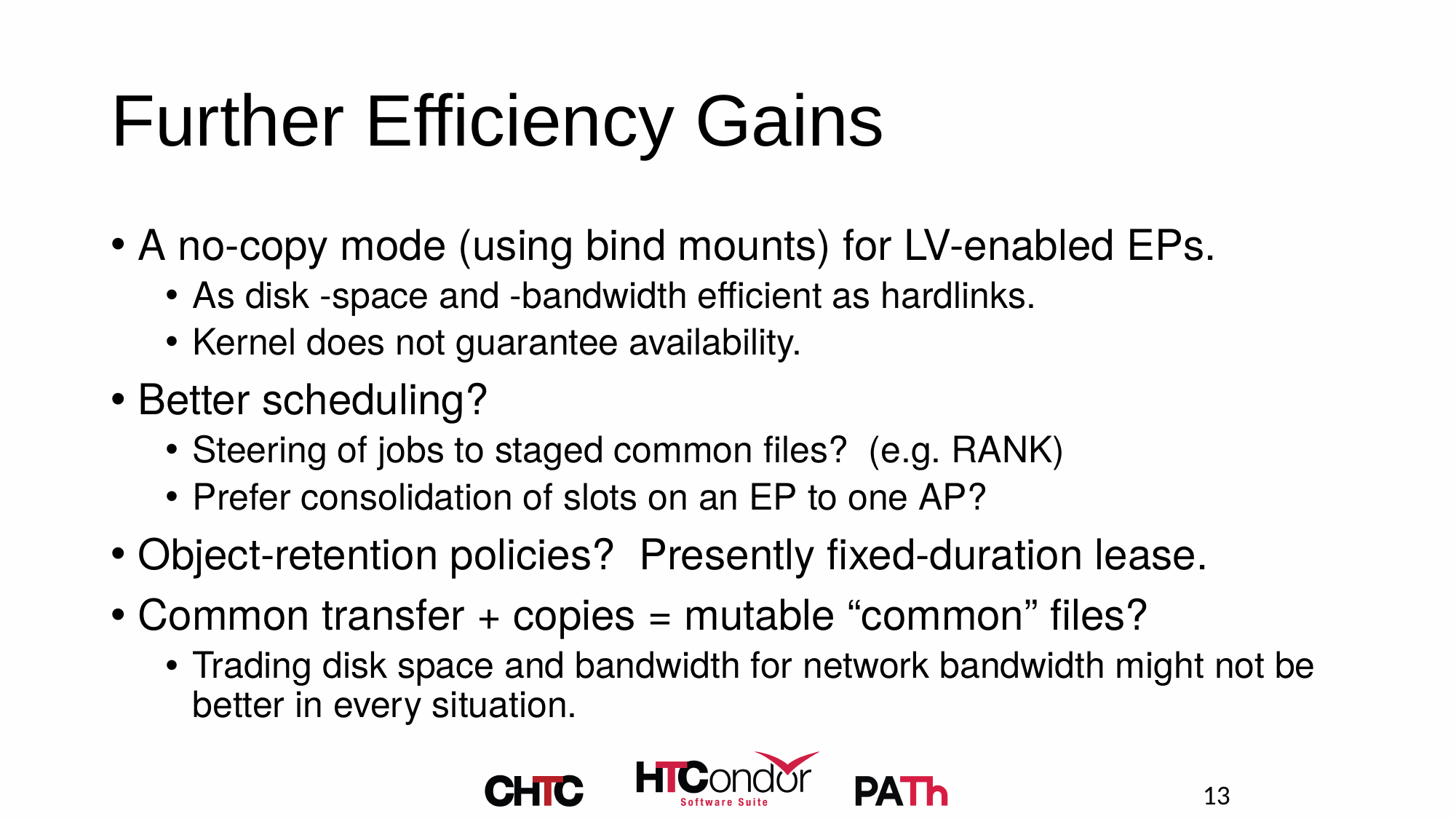

# Further Efficiency Gains
A no-copy mode (using bind mounts) for LV-enabled EPs.
As disk -space and -bandwidth efficient as hardlinks.
Kernel does not guarantee availability.
Better scheduling?
Steering of jobs to staged common files?  (e.g. RANK)
Prefer consolidation of slots on an EP to one AP?
Object-retention policies?  Presently fixed-duration lease.
Common transfer + copies = mutable “common” files?
Trading disk space and bandwidth for network bandwidth might not be better in every situation.

13